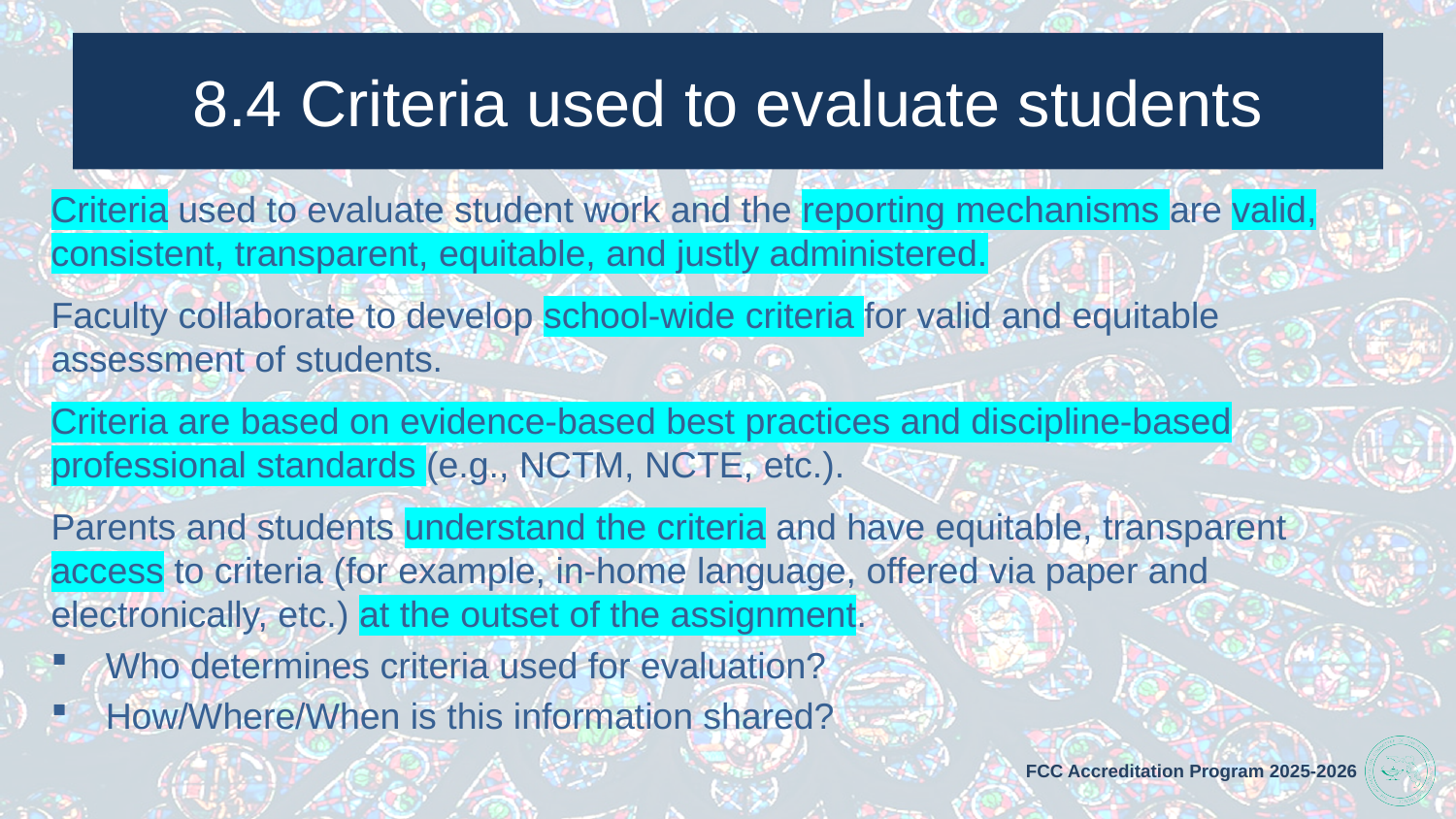

# 8.4 Criteria used to evaluate students
Criteria used to evaluate student work and the reporting mechanisms are valid, consistent, transparent, equitable, and justly administered.

Faculty collaborate to develop school‐wide criteria for valid and equitable assessment of students.

Criteria are based on evidence-based best practices and discipline-based professional standards (e.g., NCTM, NCTE, etc.).

Parents and students understand the criteria and have equitable, transparent access to criteria (for example, in-home language, offered via paper and electronically, etc.) at the outset of the assignment.
Who determines criteria used for evaluation?
How/Where/When is this information shared?